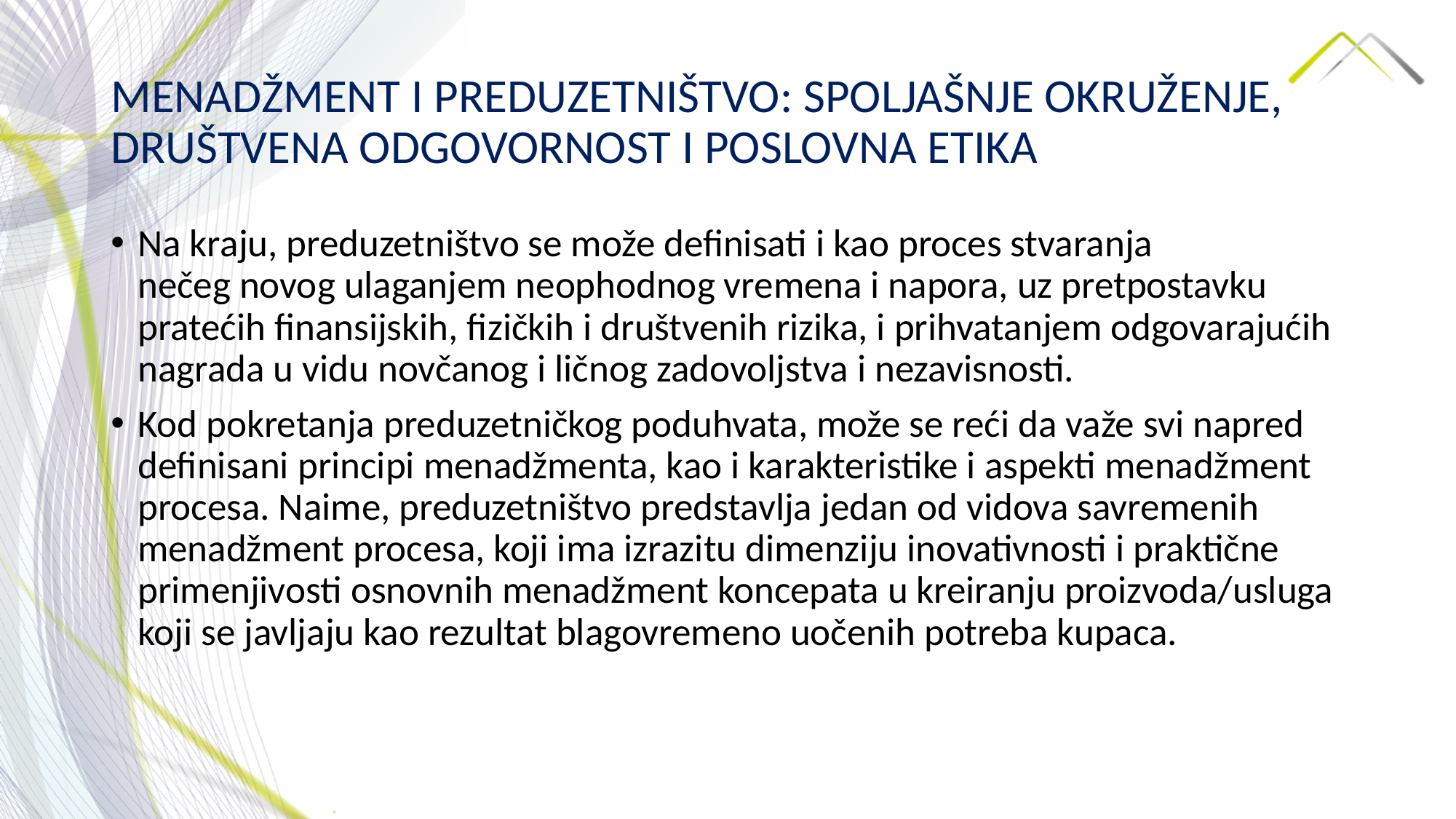

# MENADŽMENT I PREDUZETNIŠTVO: SPOLJAŠNJE OKRUŽENJE, DRUŠTVENA ODGOVORNOST I POSLOVNA ETIKA
Na kraju, preduzetništvo se može definisati i kao proces stvaranja
nečeg novog ulaganjem neophodnog vremena i napora, uz pretpostavku pratećih finansijskih, fizičkih i društvenih rizika, i prihvatanjem odgovarajućih nagrada u vidu novčanog i ličnog zadovoljstva i nezavisnosti.
Kod pokretanja preduzetničkog poduhvata, može se reći da važe svi napred definisani principi menadžmenta, kao i karakteristike i aspekti menadžment procesa. Naime, preduzetništvo predstavlja jedan od vidova savremenih menadžment procesa, koji ima izrazitu dimenziju inovativnosti i praktične primenjivosti osnovnih menadžment koncepata u kreiranju proizvoda/usluga koji se javljaju kao rezultat blagovremeno uočenih potreba kupaca.